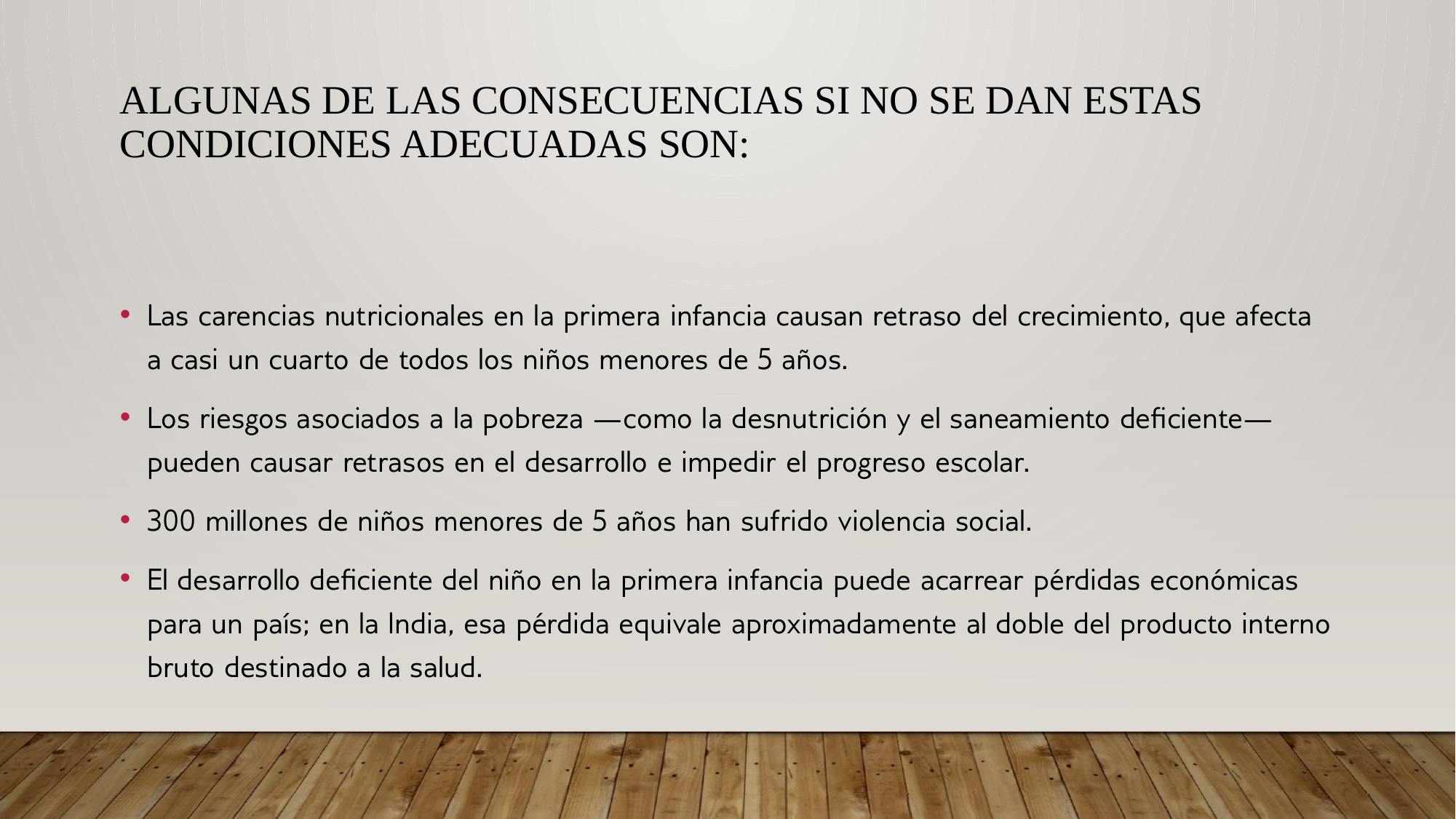

# Algunas de las consecuencias si no se dan estas condiciones adecuadas son:
Las carencias nutricionales en la primera infancia causan retraso del crecimiento, que afecta a casi un cuarto de todos los niños menores de 5 años.
Los riesgos asociados a la pobreza —como la desnutrición y el saneamiento deficiente— pueden causar retrasos en el desarrollo e impedir el progreso escolar.
300 millones de niños menores de 5 años han sufrido violencia social.
El desarrollo deficiente del niño en la primera infancia puede acarrear pérdidas económicas para un país; en la India, esa pérdida equivale aproximadamente al doble del producto interno bruto destinado a la salud.